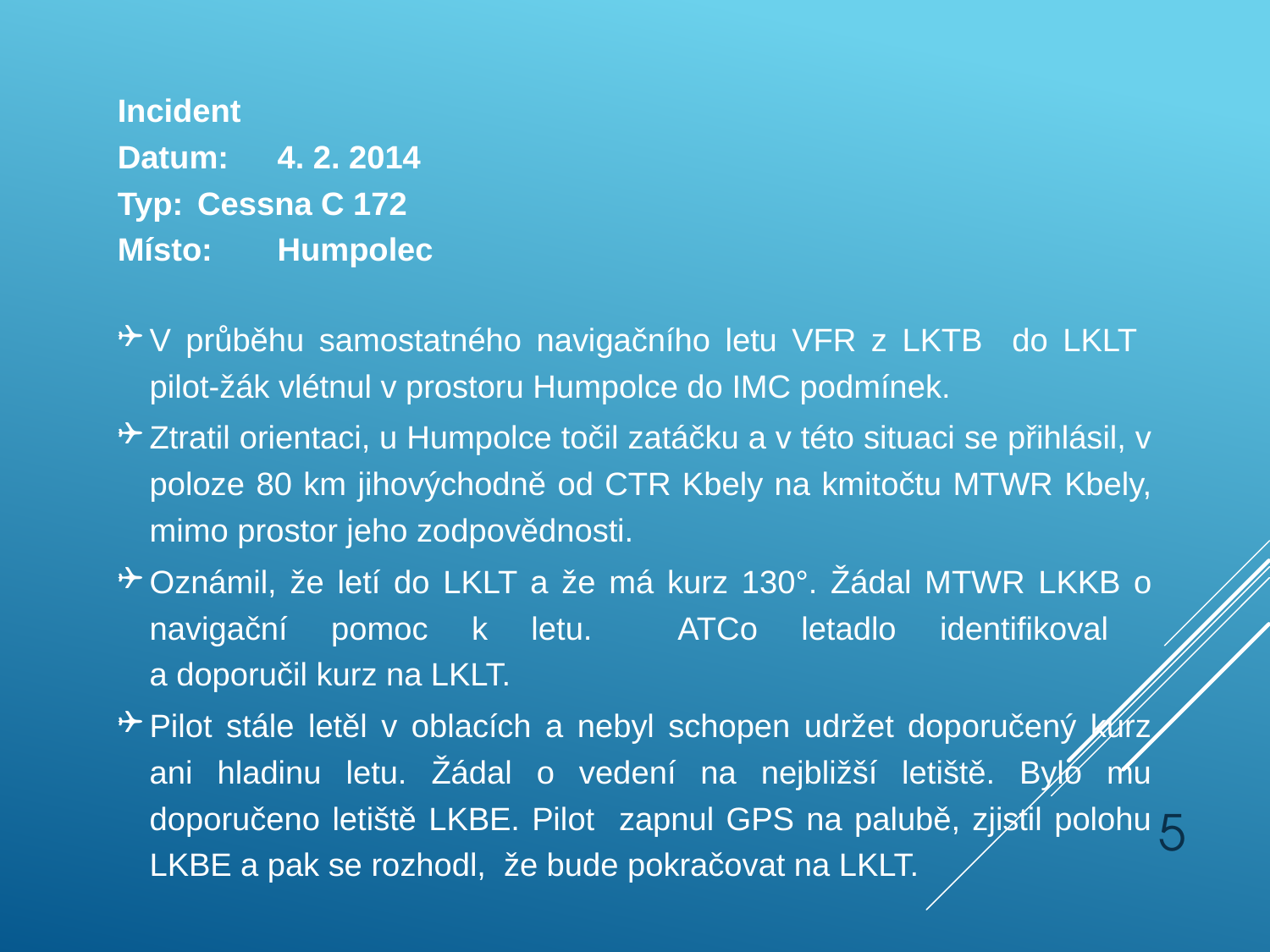

Incident
Datum:		4. 2. 2014
Typ:		Cessna C 172
Místo:		Humpolec

V průběhu samostatného navigačního letu VFR z LKTB  do LKLT  pilot-žák vlétnul v prostoru Humpolce do IMC podmínek.
Ztratil orientaci, u Humpolce točil zatáčku a v této situaci se přihlásil, v poloze 80 km jihovýchodně od CTR Kbely na kmitočtu MTWR Kbely, mimo prostor jeho zodpovědnosti.
Oznámil, že letí do LKLT a že má kurz 130°. Žádal MTWR LKKB o navigační pomoc k letu.  ATCo letadlo identifikoval
a doporučil kurz na LKLT.
Pilot stále letěl v oblacích a nebyl schopen udržet doporučený kurz ani hladinu letu. Žádal o vedení na nejbližší letiště. Bylo mu doporučeno letiště LKBE. Pilot  zapnul GPS na palubě, zjistil polohu LKBE a pak se rozhodl,  že bude pokračovat na LKLT.

5